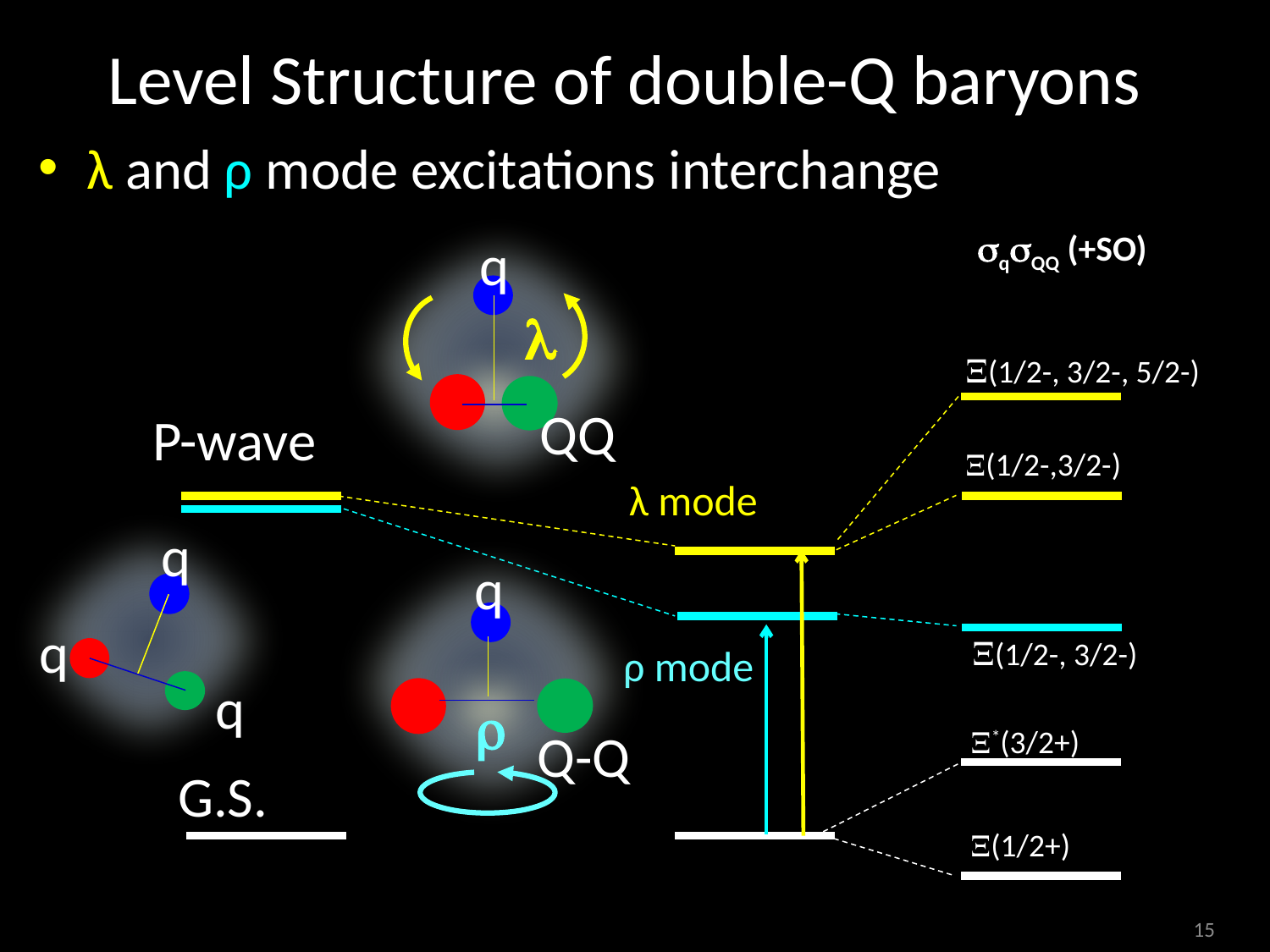

# Level Structure of double-Q baryons
λ and ρ mode excitations interchange

QQ
λ
q

σqσQQ (+SO)
Ξ(1/2-, 3/2-, 5/2-)
P-wave
G.S.
Ξ(1/2-,3/2-)
λ mode

q
q
q

Q-Q
ρ

q
Ξ(1/2-, 3/2-)
ρ mode
Ξ*(3/2+)
Ξ(1/2+)
15